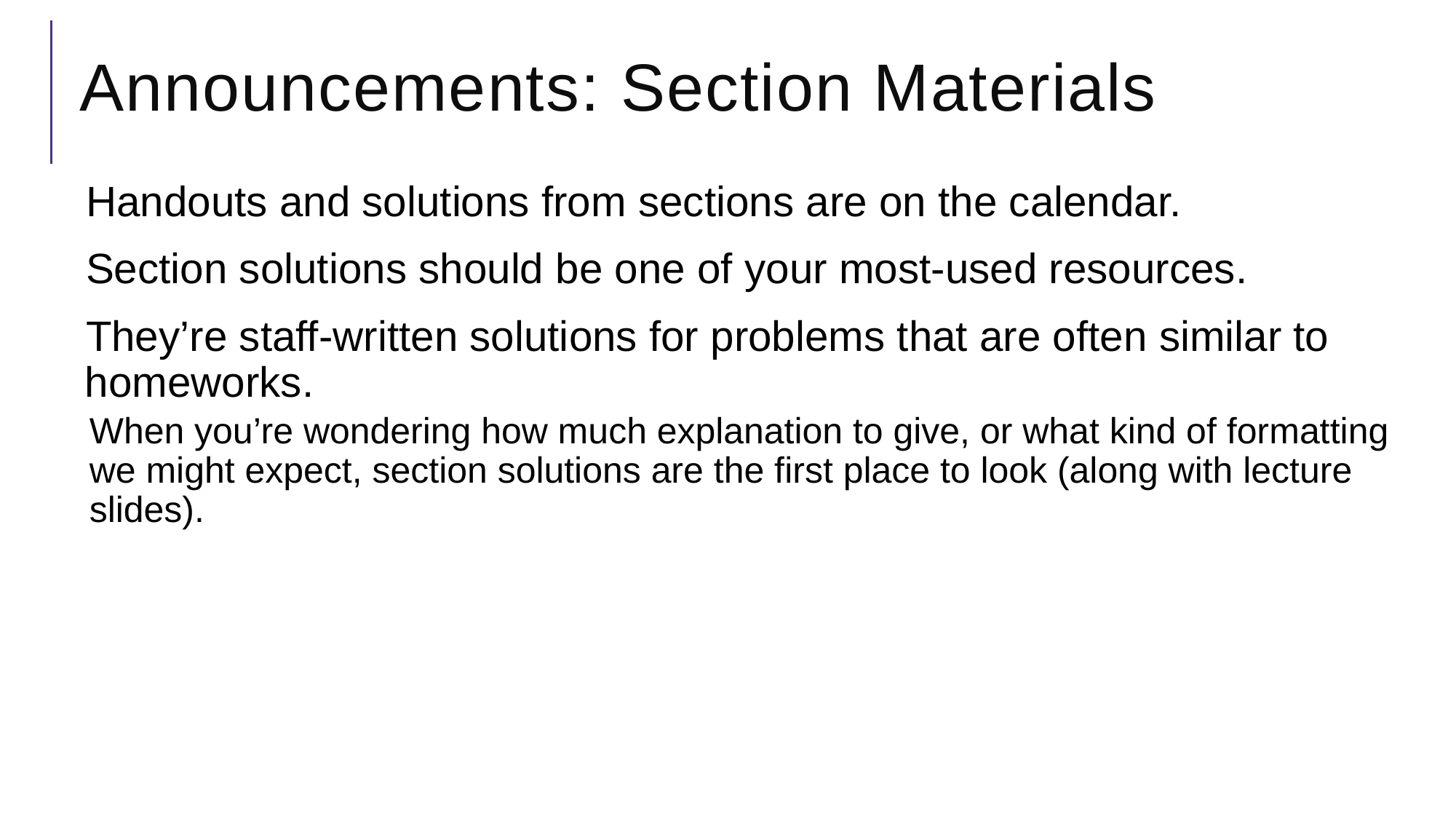

# Announcements: Section Materials
Handouts and solutions from sections are on the calendar.
Section solutions should be one of your most-used resources.
They’re staff-written solutions for problems that are often similar to homeworks.
When you’re wondering how much explanation to give, or what kind of formatting we might expect, section solutions are the first place to look (along with lecture slides).